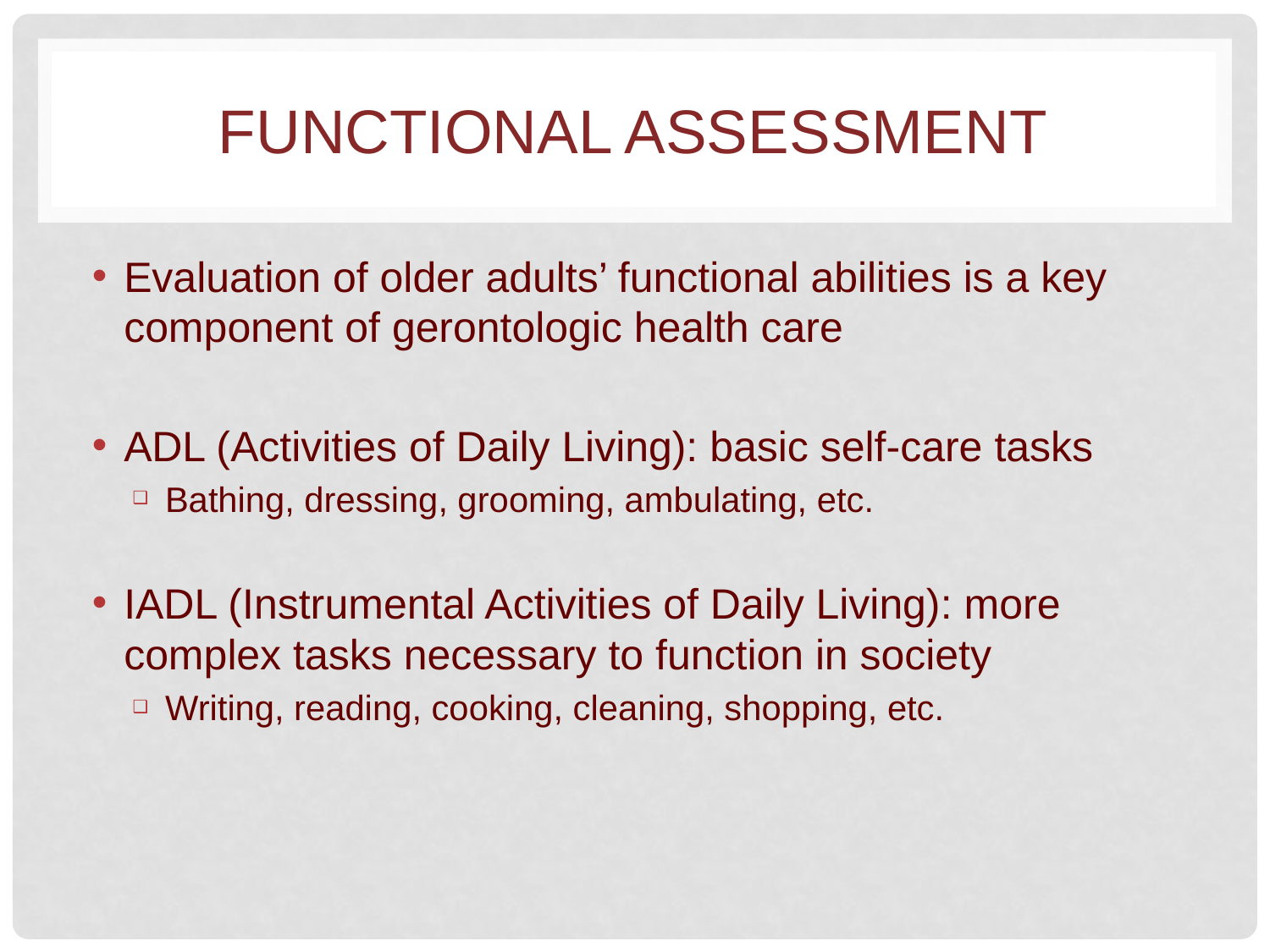

# FUNCTIONAL ASSESSMENT
Evaluation of older adults’ functional abilities is a key component of gerontologic health care

ADL (Activities of Daily Living): basic self-care tasks
Bathing, dressing, grooming, ambulating, etc.

IADL (Instrumental Activities of Daily Living): more complex tasks necessary to function in society
Writing, reading, cooking, cleaning, shopping, etc.